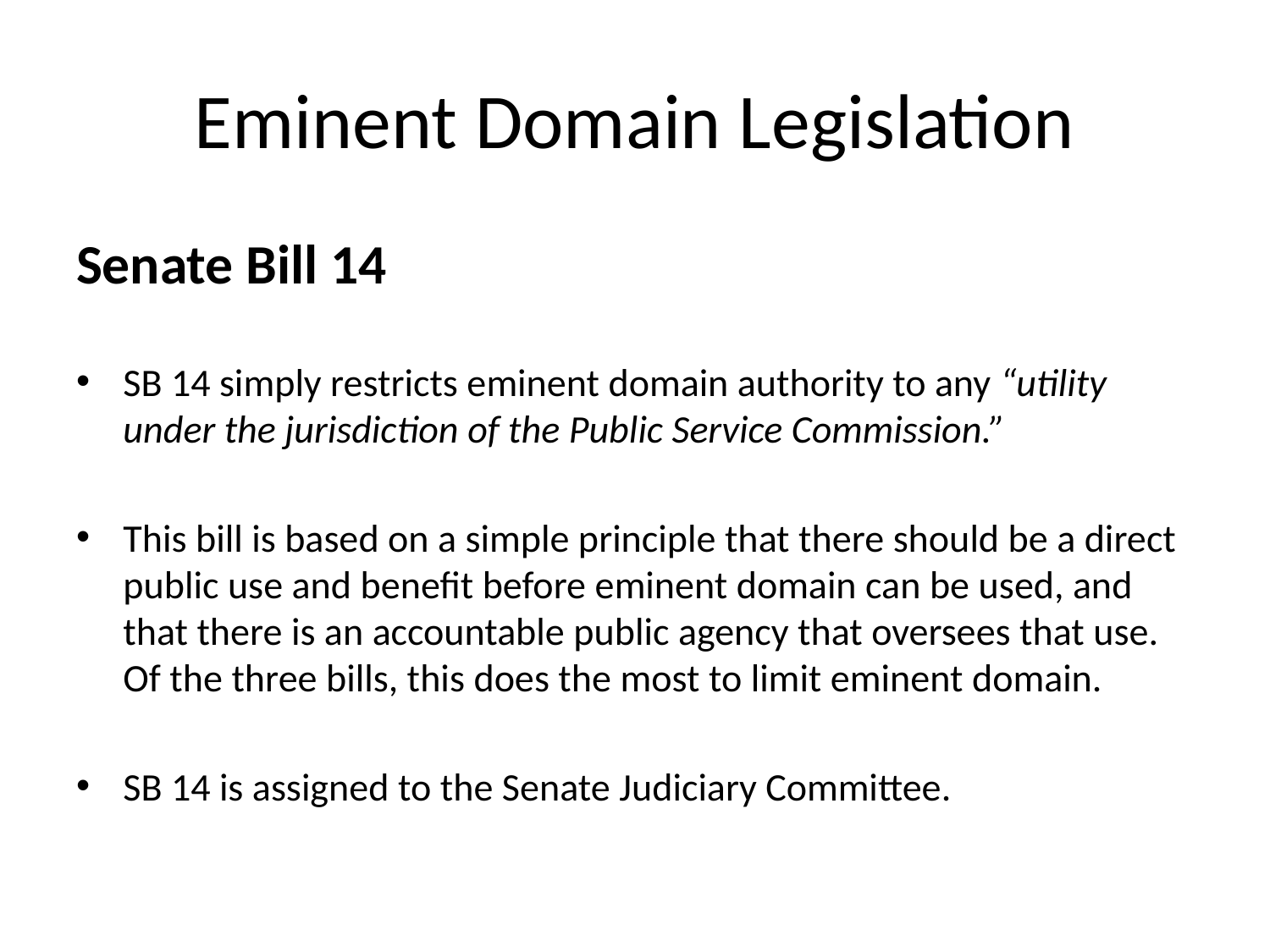

# Eminent Domain Legislation
Senate Bill 14

SB 14 simply restricts eminent domain authority to any “utility under the jurisdiction of the Public Service Commission.”

This bill is based on a simple principle that there should be a direct public use and benefit before eminent domain can be used, and that there is an accountable public agency that oversees that use. Of the three bills, this does the most to limit eminent domain.

SB 14 is assigned to the Senate Judiciary Committee.